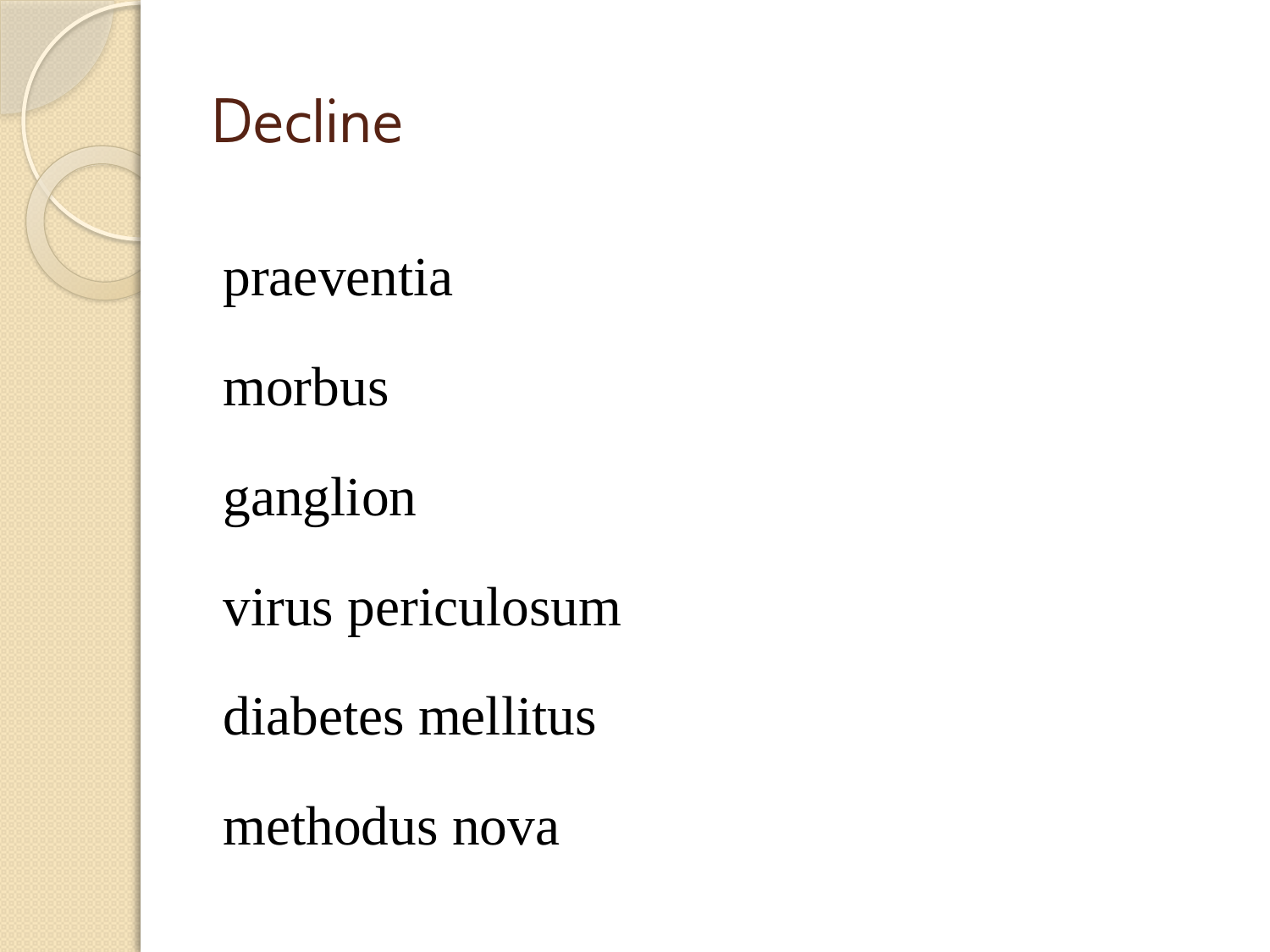

# Decline
praeventia
morbus
ganglion
virus periculosum
diabetes mellitus
methodus nova